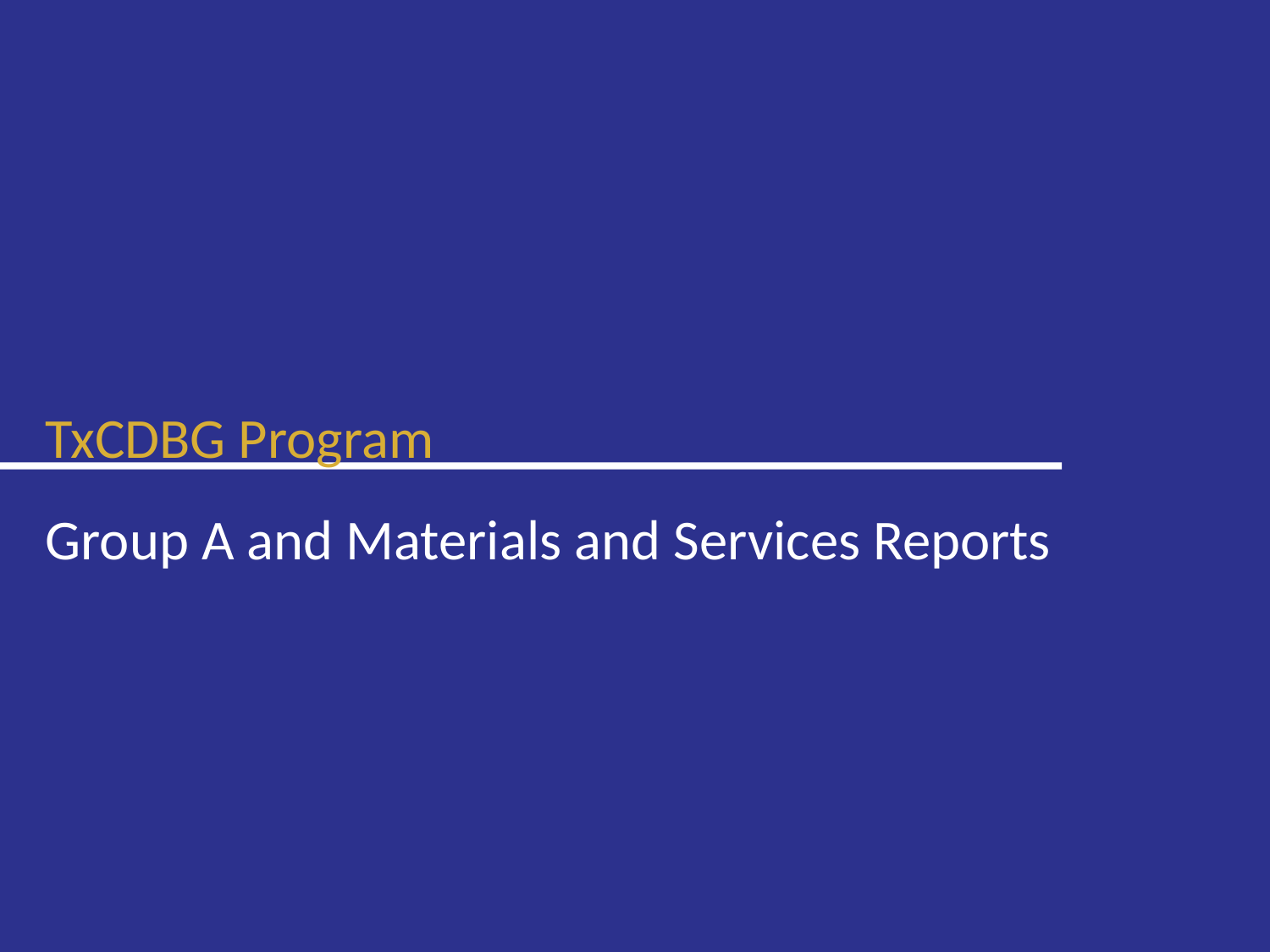

TxCDBG Program
Group A and Materials and Services Reports